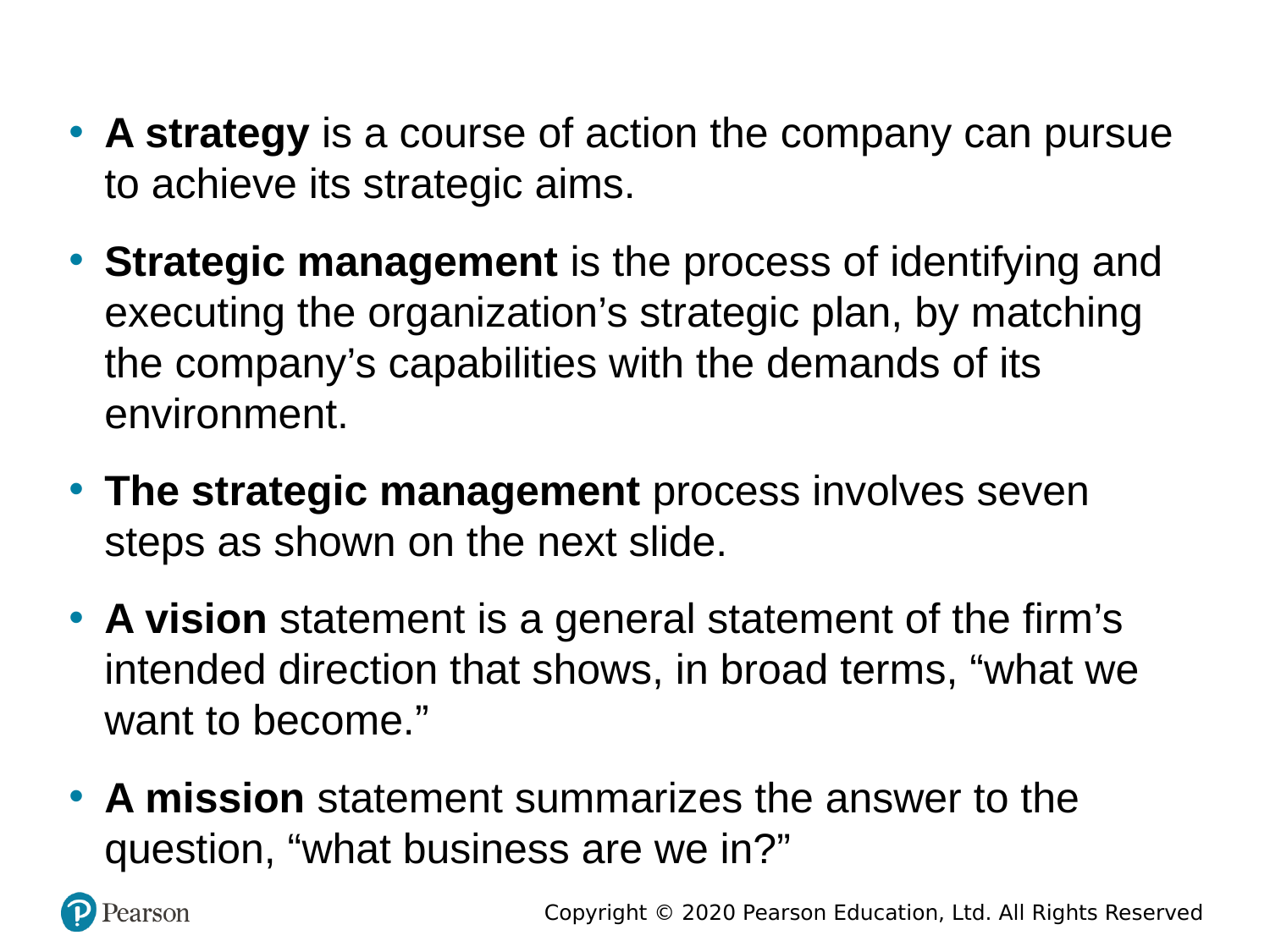

A strategy is a course of action the company can pursue to achieve its strategic aims.
Strategic management is the process of identifying and executing the organization’s strategic plan, by matching the company’s capabilities with the demands of its environment.
The strategic management process involves seven steps as shown on the next slide.
A vision statement is a general statement of the firm’s intended direction that shows, in broad terms, “what we want to become.”
A mission statement summarizes the answer to the question, “what business are we in?”